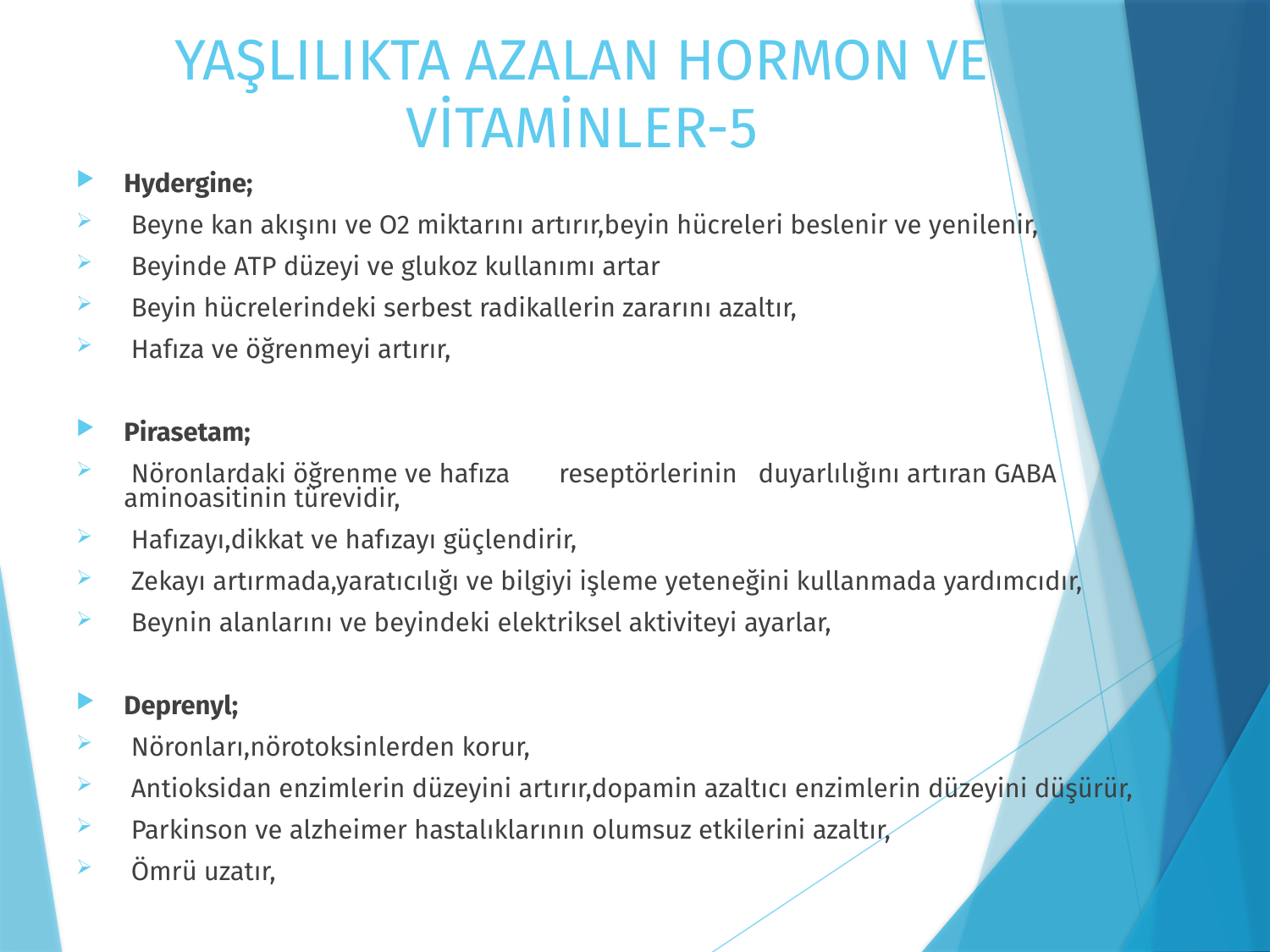

# YAŞLILIKTA AZALAN HORMON VE VİTAMİNLER-5
Hydergine;
 Beyne kan akışını ve O2 miktarını artırır,beyin hücreleri beslenir ve yenilenir,
 Beyinde ATP düzeyi ve glukoz kullanımı artar
 Beyin hücrelerindeki serbest radikallerin zararını azaltır,
 Hafıza ve öğrenmeyi artırır,

Pirasetam;
 Nöronlardaki öğrenme ve hafıza       reseptörlerinin   duyarlılığını artıran GABA aminoasitinin türevidir,
 Hafızayı,dikkat ve hafızayı güçlendirir,
 Zekayı artırmada,yaratıcılığı ve bilgiyi işleme yeteneğini kullanmada yardımcıdır,
 Beynin alanlarını ve beyindeki elektriksel aktiviteyi ayarlar,

Deprenyl;
 Nöronları,nörotoksinlerden korur,
 Antioksidan enzimlerin düzeyini artırır,dopamin azaltıcı enzimlerin düzeyini düşürür,
 Parkinson ve alzheimer hastalıklarının olumsuz etkilerini azaltır,
 Ömrü uzatır,